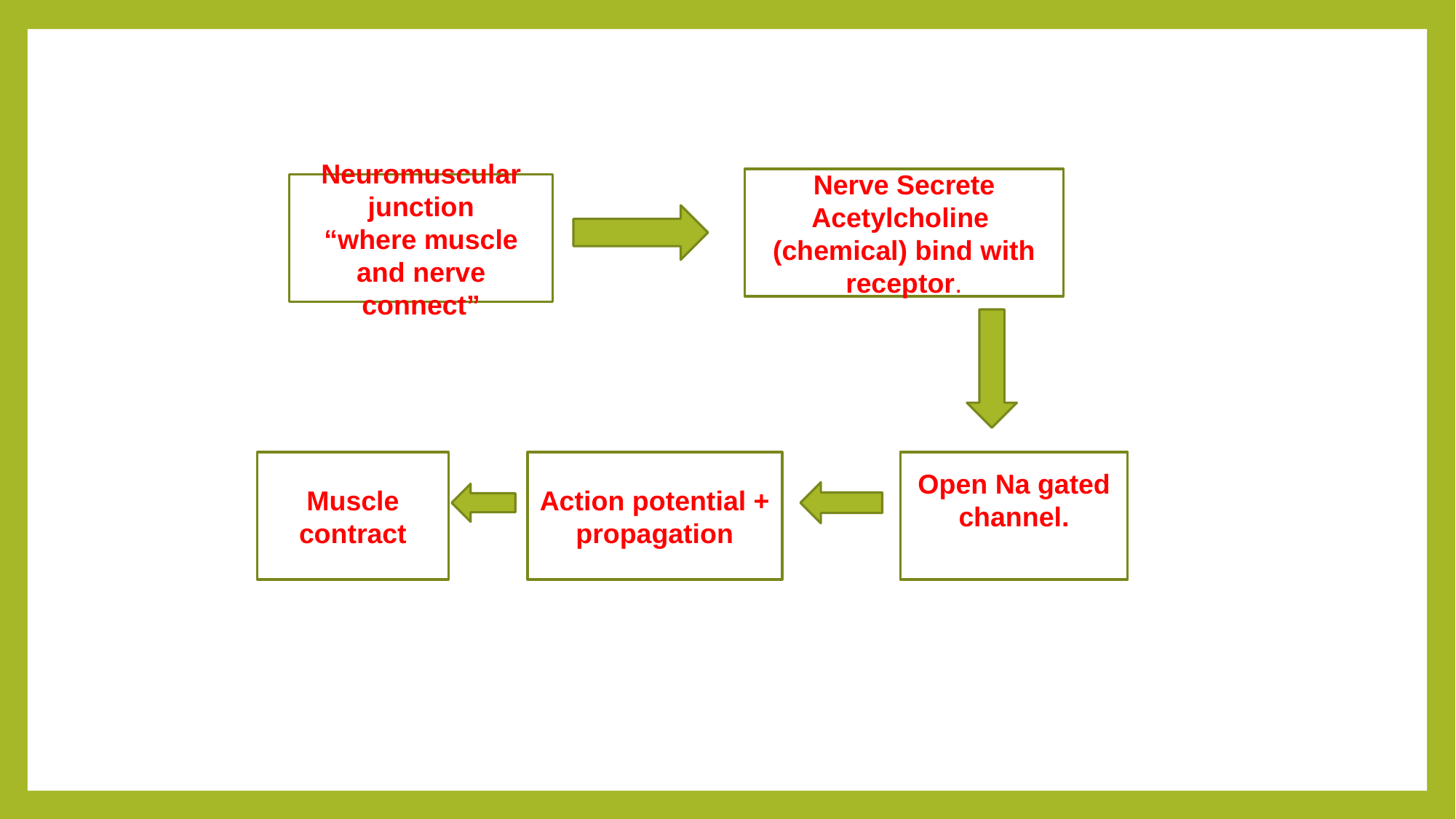

Nerve Secrete Acetylcholine  (chemical) bind with receptor.
Neuromuscular junction
“where muscle and nerve connect”

Muscle contract
Action potential + propagation
Open Na gated channel.